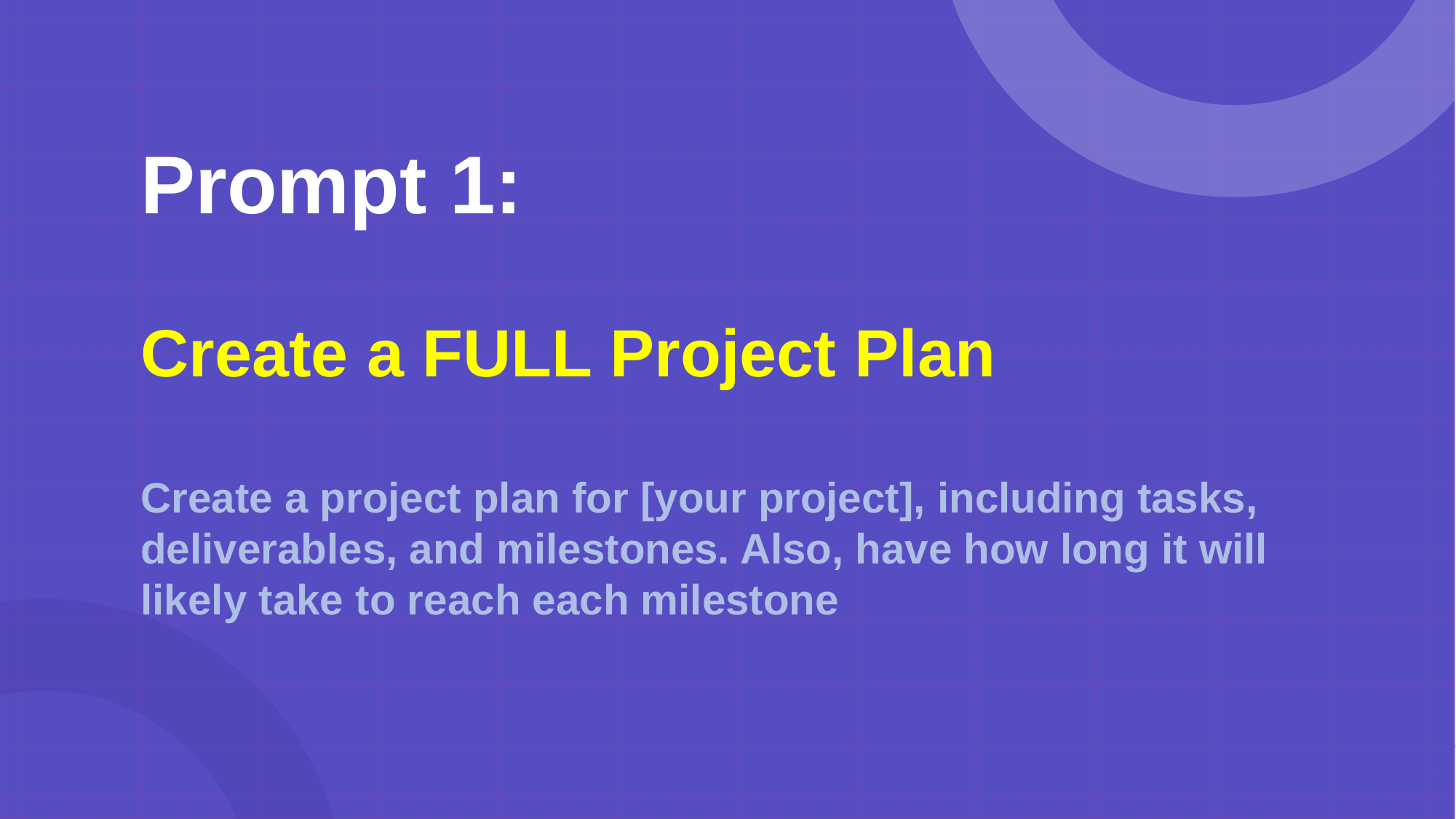

Prompt 1:

Create a FULL Project Plan

Create a project plan for [your project], including tasks, deliverables, and milestones. Also, have how long it will likely take to reach each milestone